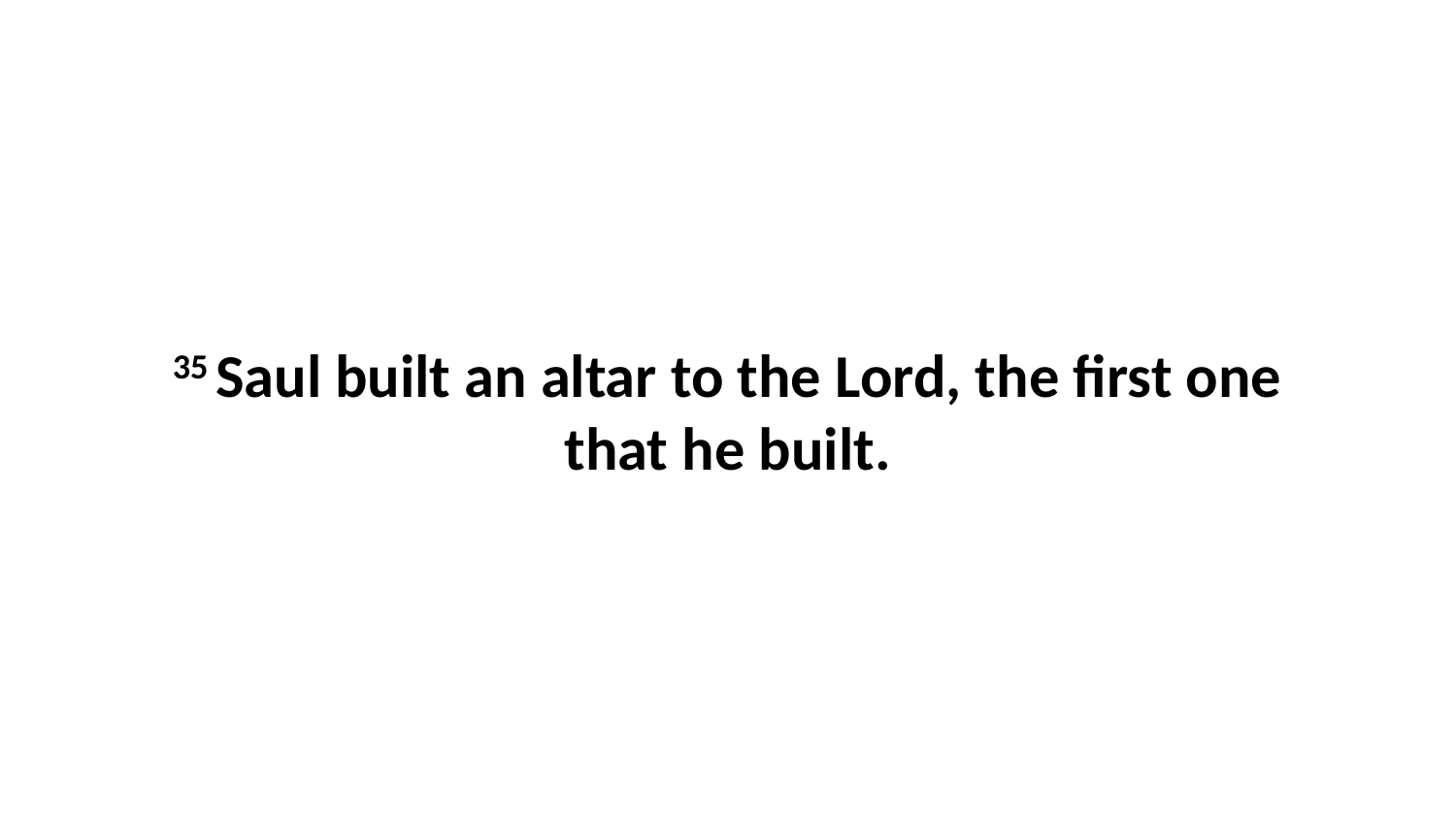

35 Saul built an altar to the Lord, the first one that he built.